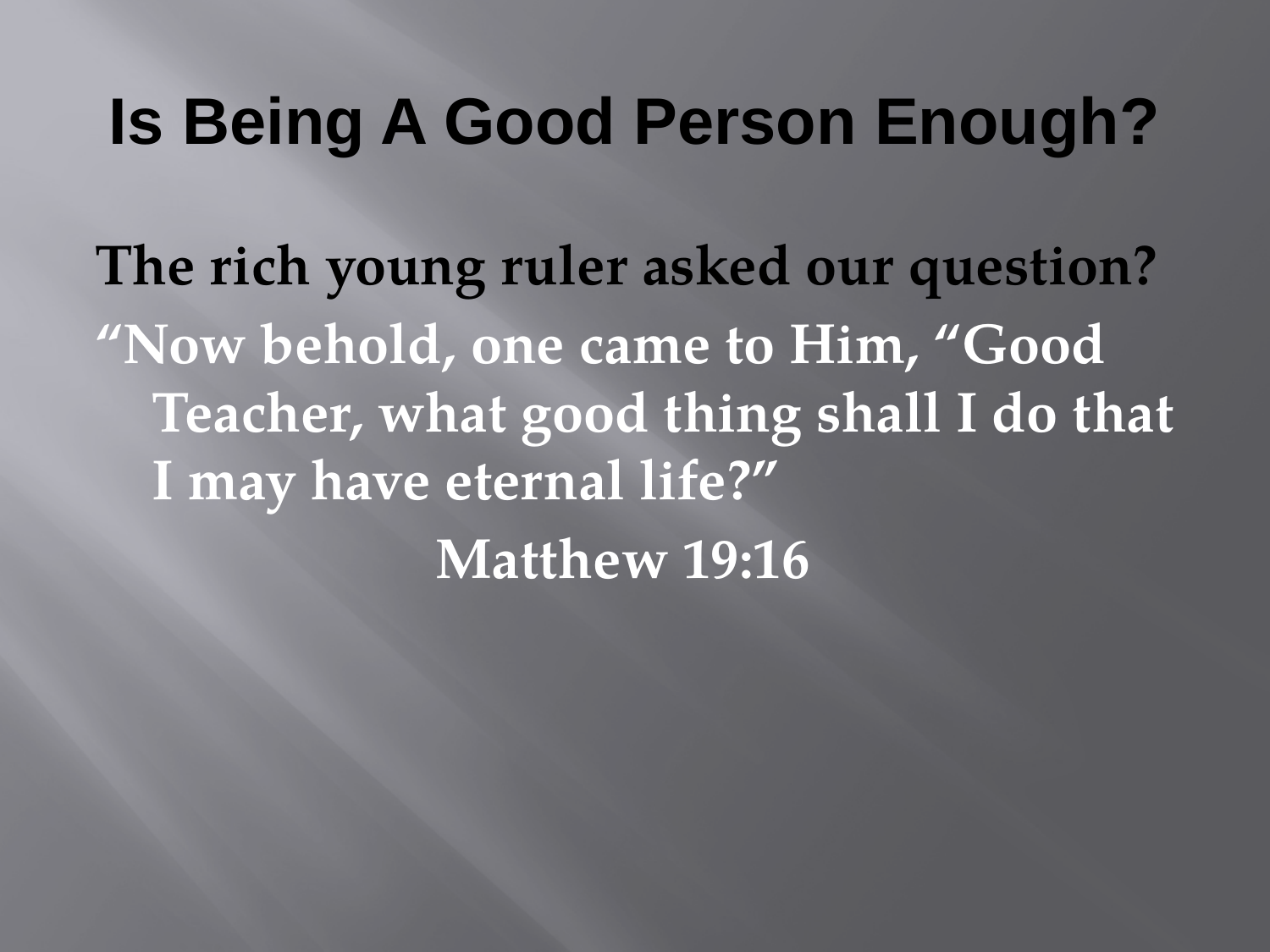

# Is Being A Good Person Enough?
The rich young ruler asked our question?
“Now behold, one came to Him, “Good Teacher, what good thing shall I do that I may have eternal life?”
                        Matthew 19:16